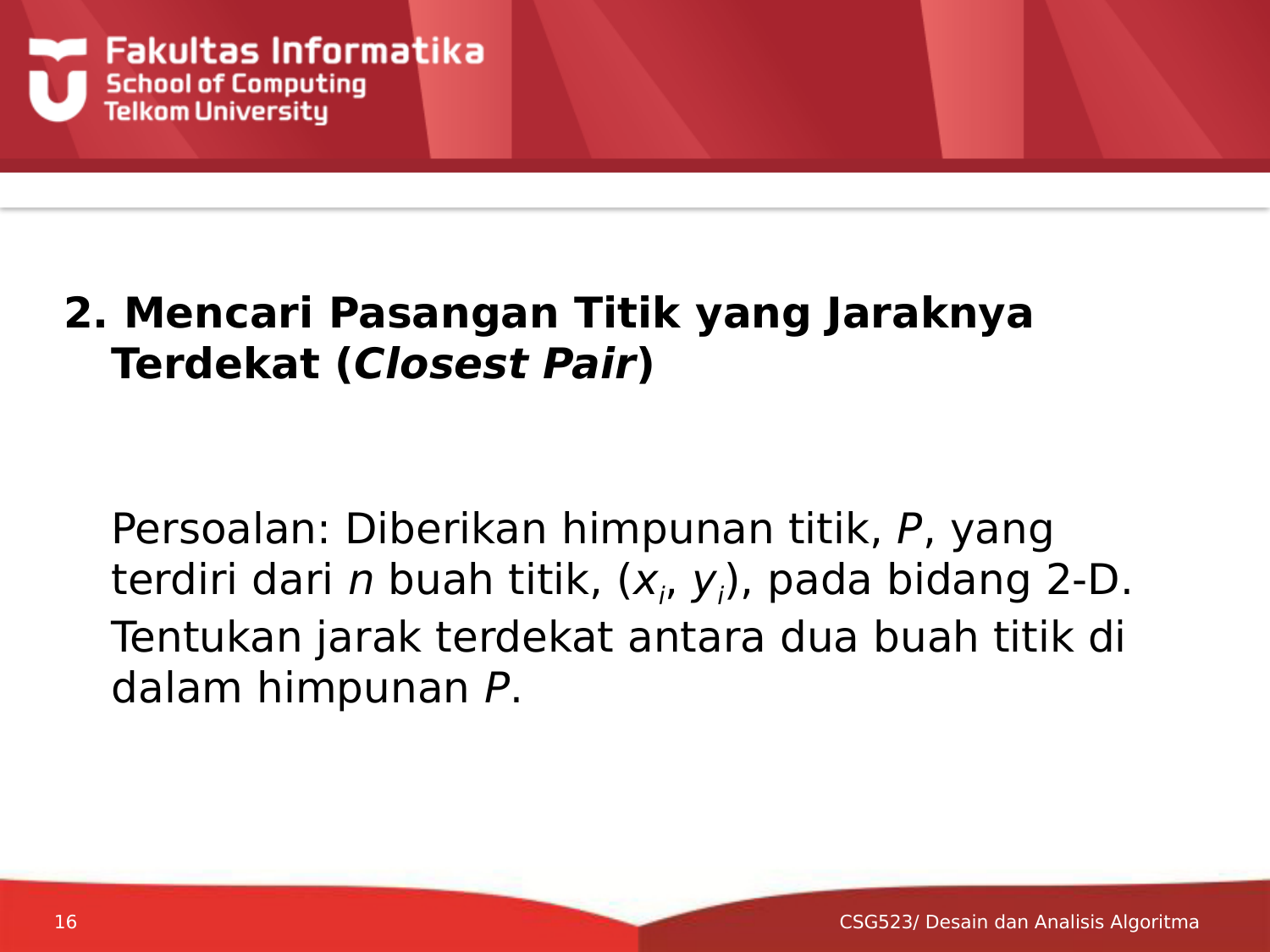

#
2. Mencari Pasangan Titik yang Jaraknya Terdekat (Closest Pair)

	Persoalan: Diberikan himpunan titik, P, yang terdiri dari n buah titik, (xi, yi), pada bidang 2-D. Tentukan jarak terdekat antara dua buah titik di dalam himpunan P.
CSG523/ Desain dan Analisis Algoritma
16